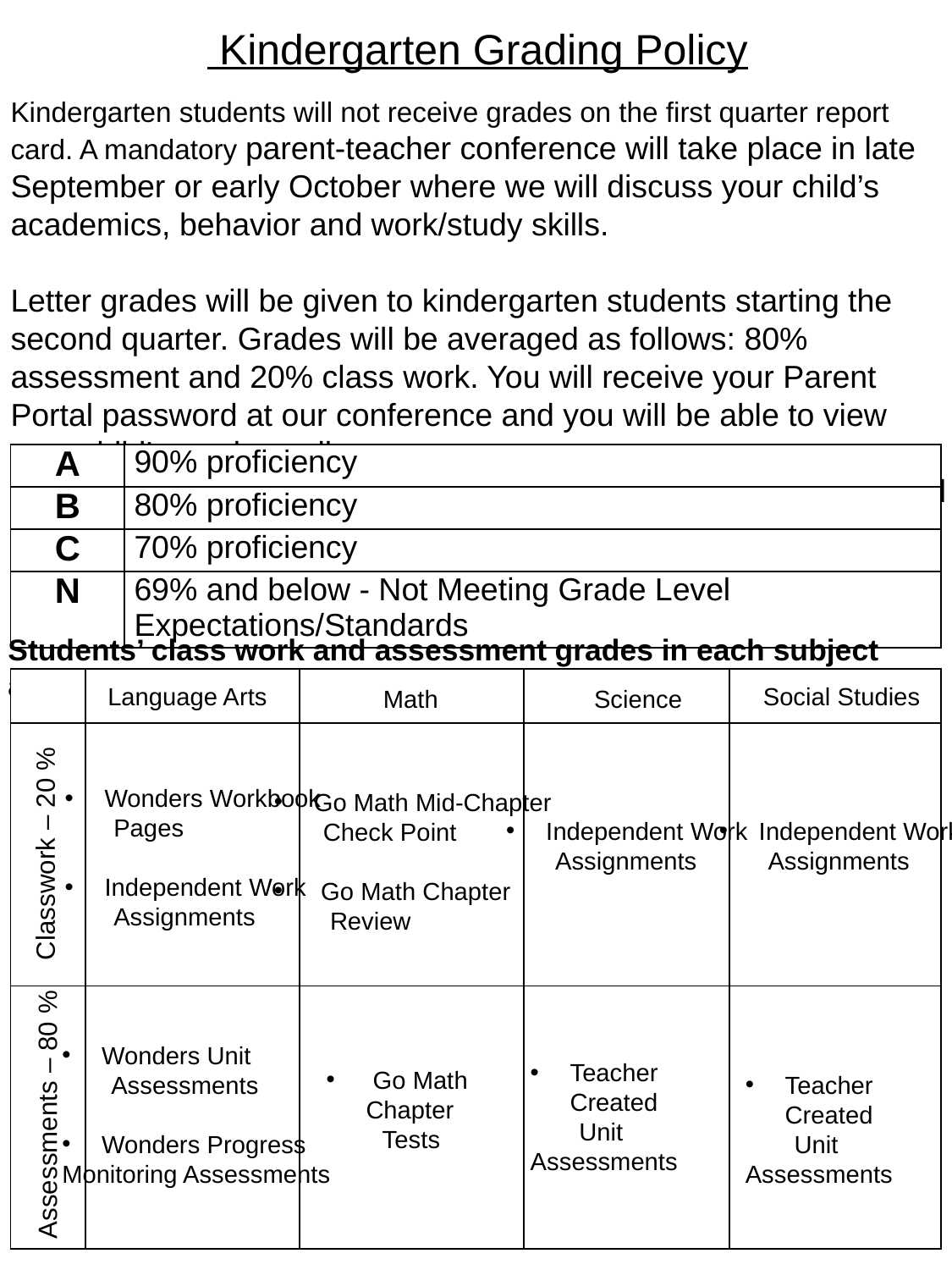

Kindergarten Grading Policy
Kindergarten students will not receive grades on the first quarter report card. A mandatory parent-teacher conference will take place in late September or early October where we will discuss your child’s academics, behavior and work/study skills.

Letter grades will be given to kindergarten students starting the second quarter. Grades will be averaged as follows: 80% assessment and 20% class work. You will receive your Parent Portal password at our conference and you will be able to view your child’s grades online.
Students will receive the following grades on schoolwork and on report cards:

| A | 90% proficiency |
| --- | --- |
| B | 80% proficiency |
| C | 70% proficiency |
| N | 69% and below - Not Meeting Grade Level Expectations/Standards |
Students’ class work and assessment grades in each subject area will be weighted accordingly:
|  |  |  |  |  |
| --- | --- | --- | --- | --- |
|  |  |  |  |  |
|  |  |  |  |  |
Language Arts
Social Studies
Science
Math
Wonders Workbook
       Pages

Independent Work
       Assignments

Independent Work
       Assignments

Independent Work
       Assignments
Go Math Mid-Chapter
       Check Point

 Go Math Chapter
        Review
Classwork – 20 %

Teacher Created
       Unit Assessments
Wonders Unit
       Assessments

Wonders Progress
Monitoring Assessments

Teacher Created
       Unit Assessments
 Go Math Chapter
        Tests
Assessments – 80 %